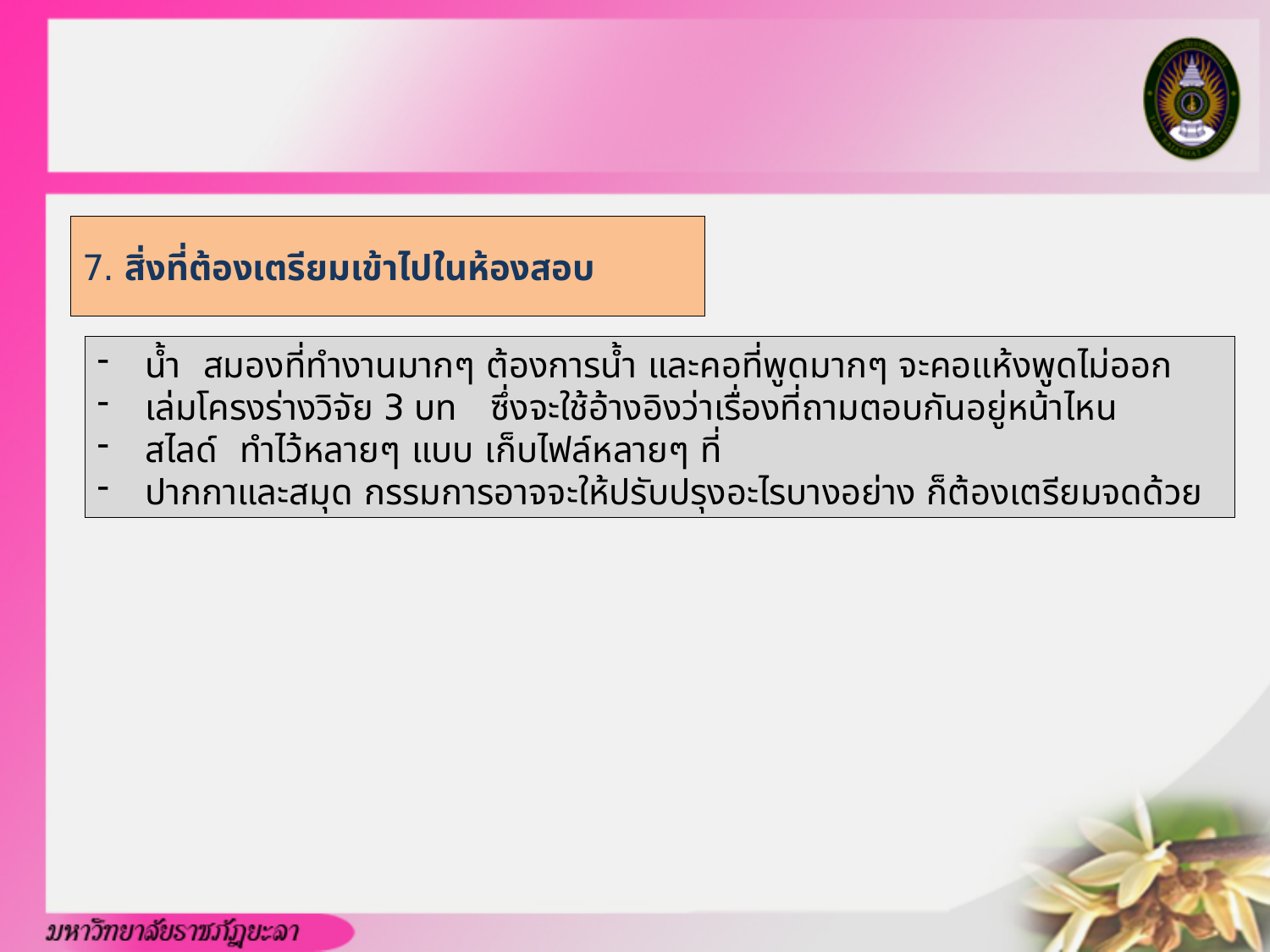

7. สิ่งที่ต้องเตรียมเข้าไปในห้องสอบ
น้ำ  สมองที่ทำงานมากๆ ต้องการน้ำ และคอที่พูดมากๆ จะคอแห้งพูดไม่ออก
เล่มโครงร่างวิจัย 3 บท   ซึ่งจะใช้อ้างอิงว่าเรื่องที่ถามตอบกันอยู่หน้าไหน
สไลด์  ทำไว้หลายๆ แบบ เก็บไฟล์หลายๆ ที่
ปากกาและสมุด กรรมการอาจจะให้ปรับปรุงอะไรบางอย่าง ก็ต้องเตรียมจดด้วย